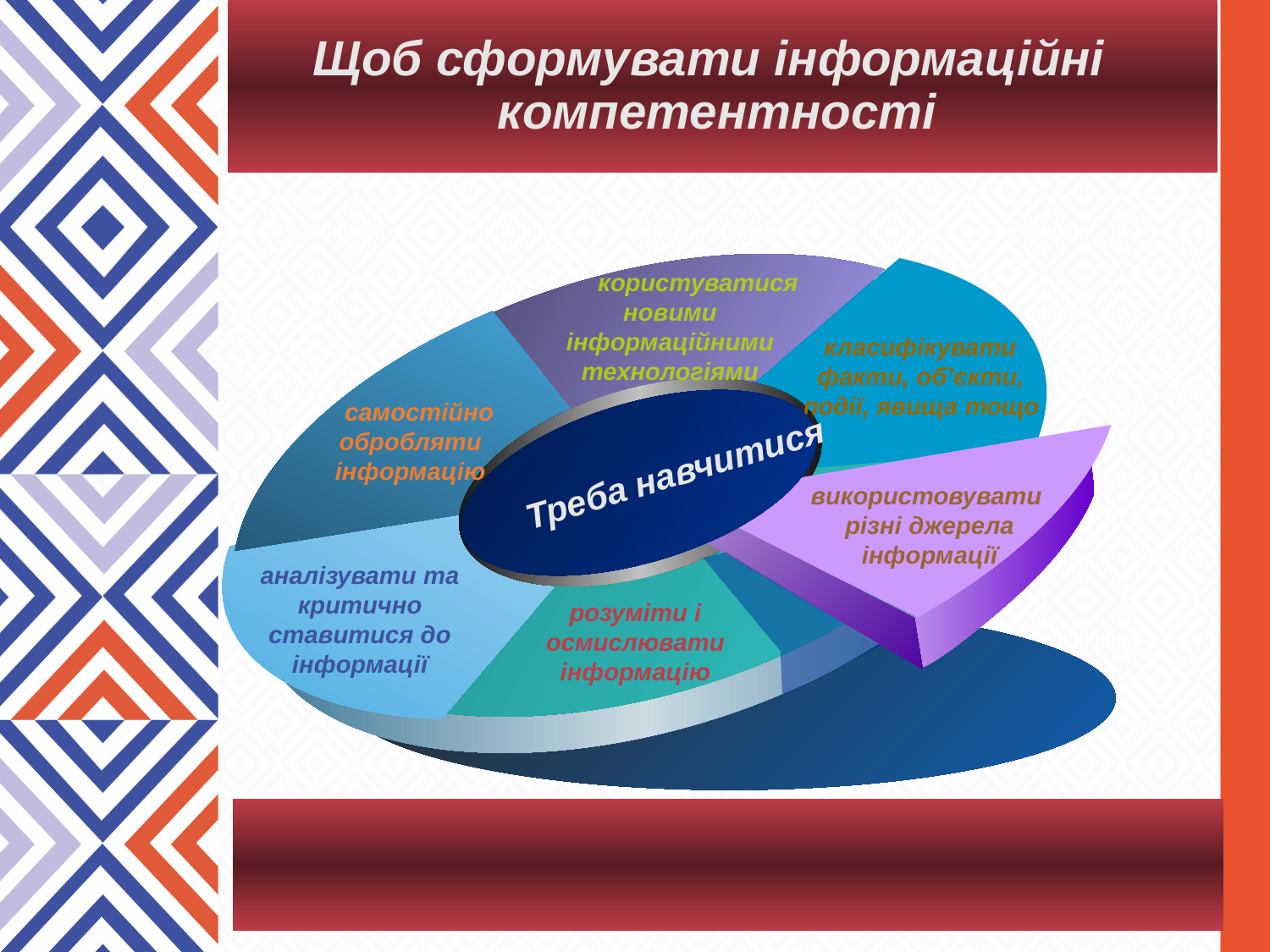

Щоб сформувати інформаційні   компетентності

        користуватися новими інформаційними технологіями

   класифікувати
  факти, об’єкти,
події, явища тощо

   самостійно обробляти інформацію
Треба навчитися

використовувати
різні джерела інформації

аналізувати та критично ставитися до інформації
розуміти і осмислювати інформацію